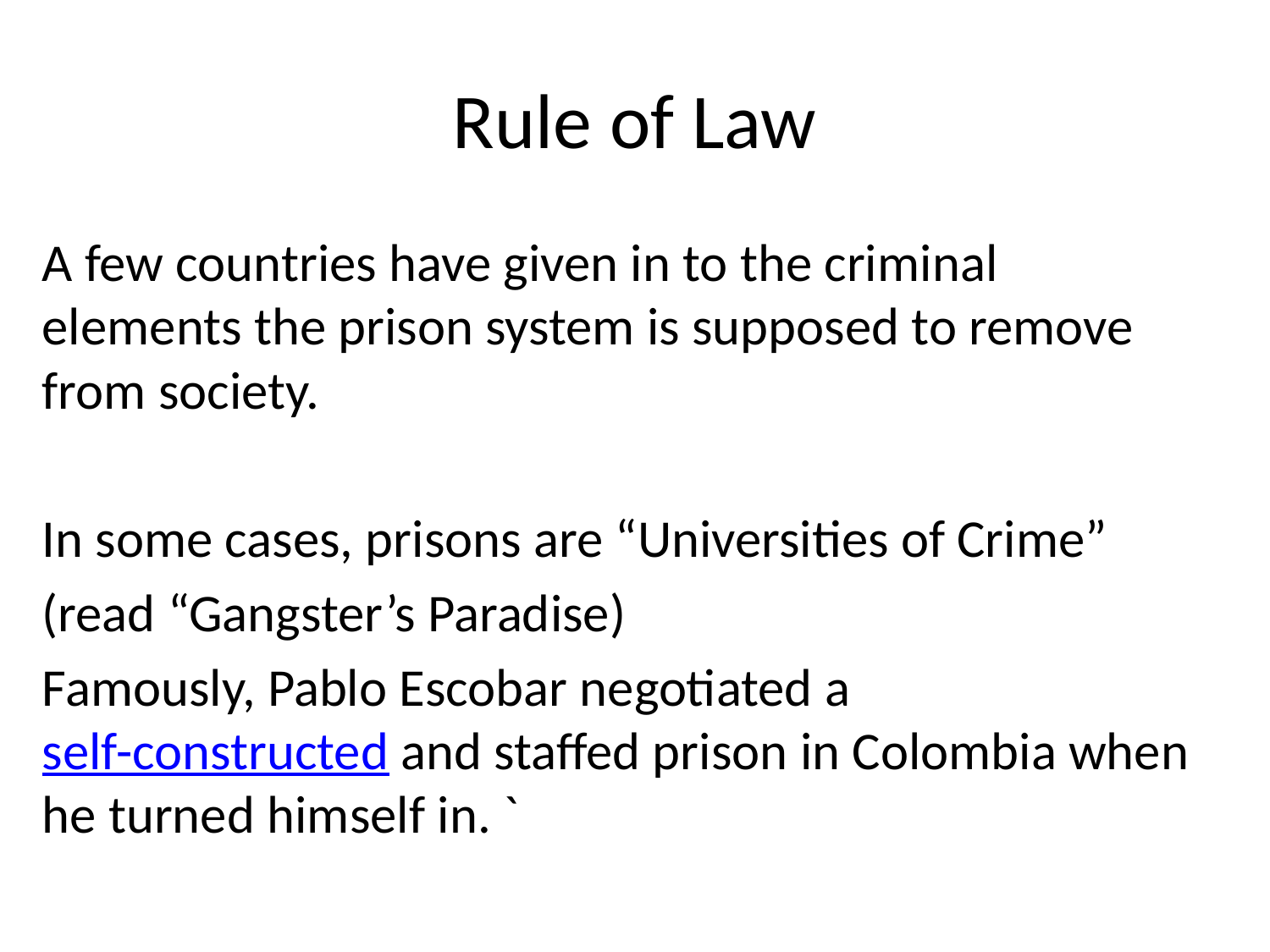

# Rule of Law
A few countries have given in to the criminal elements the prison system is supposed to remove from society.

In some cases, prisons are “Universities of Crime”
(read “Gangster’s Paradise)
Famously, Pablo Escobar negotiated a self-constructed and staffed prison in Colombia when he turned himself in. `